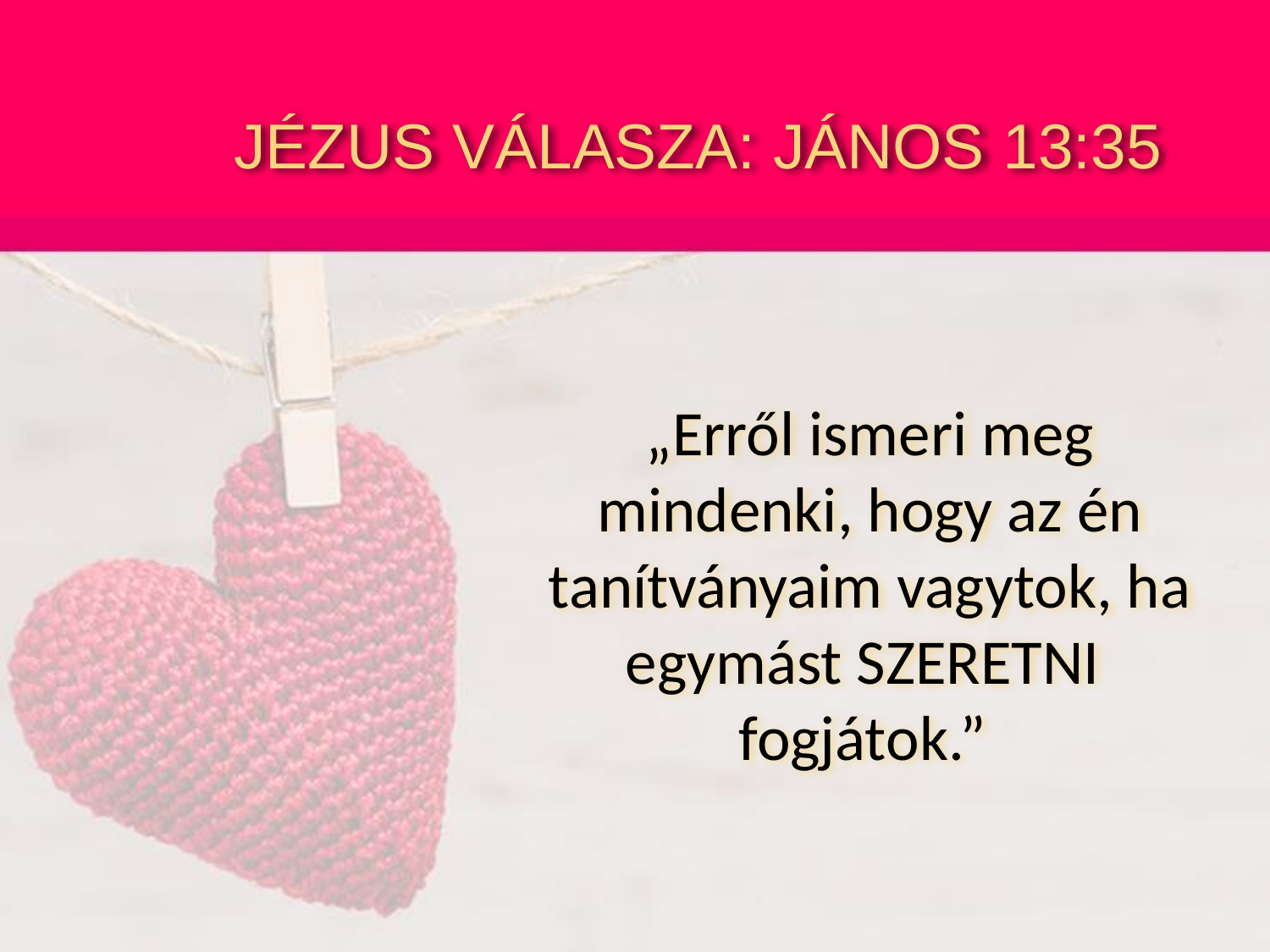

# JÉZUS VÁLASZA: JÁNOS 13:35
„Erről ismeri meg mindenki, hogy az én tanítványaim vagytok, ha egymást SZERETNI  fogjátok.”